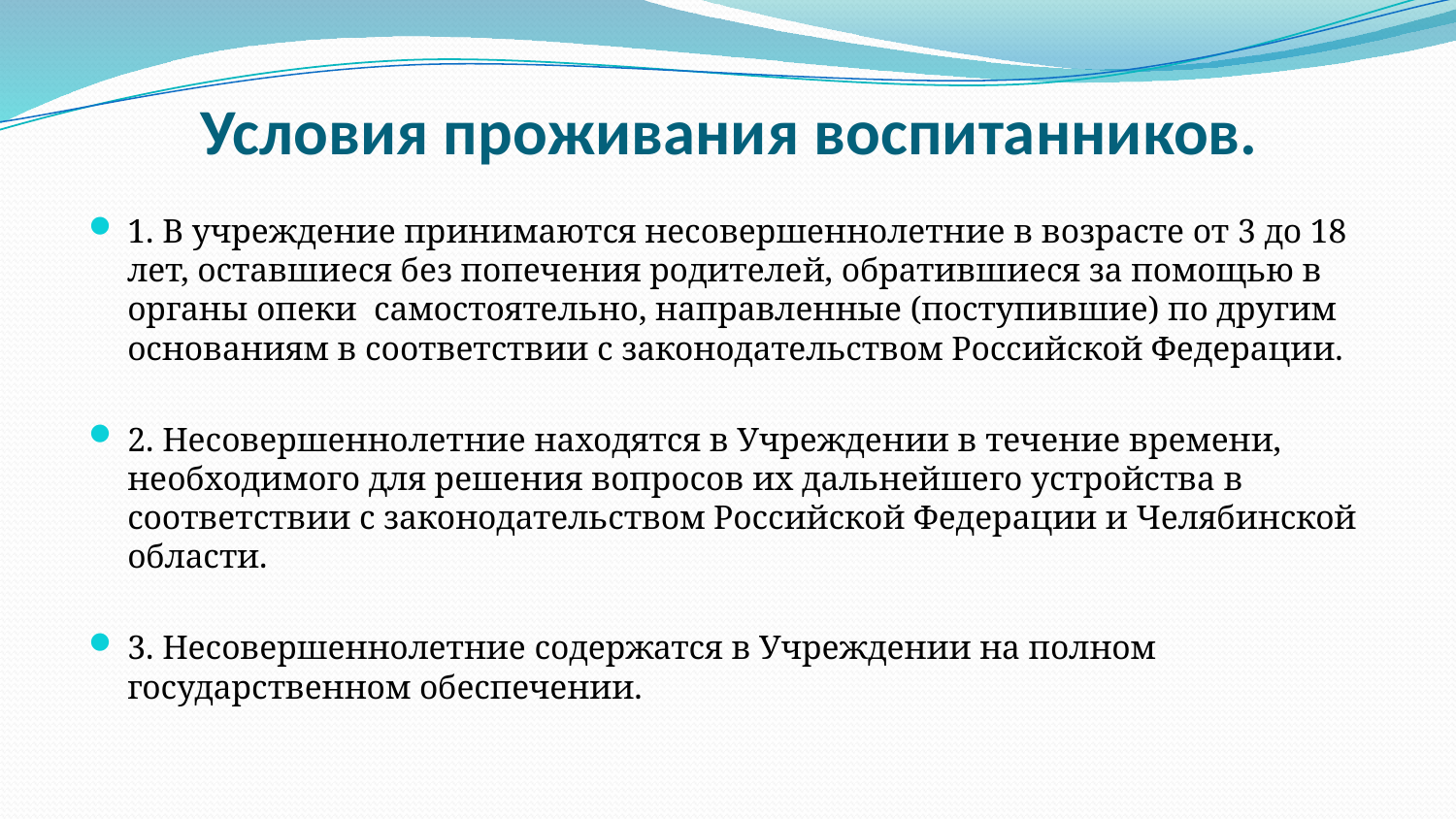

# Условия проживания воспитанников.
1. В учреждение принимаются несовершеннолетние в возрасте от 3 до 18 лет, оставшиеся без попечения родителей, обратившиеся за помощью в органы опеки  самостоятельно, направленные (поступившие) по другим основаниям в соответствии с законодательством Российской Федерации.

2. Несовершеннолетние находятся в Учреждении в течение времени, необходимого для решения вопросов их дальнейшего устройства в соответствии с законодательством Российской Федерации и Челябинской области.

3. Несовершеннолетние содержатся в Учреждении на полном государственном обеспечении.